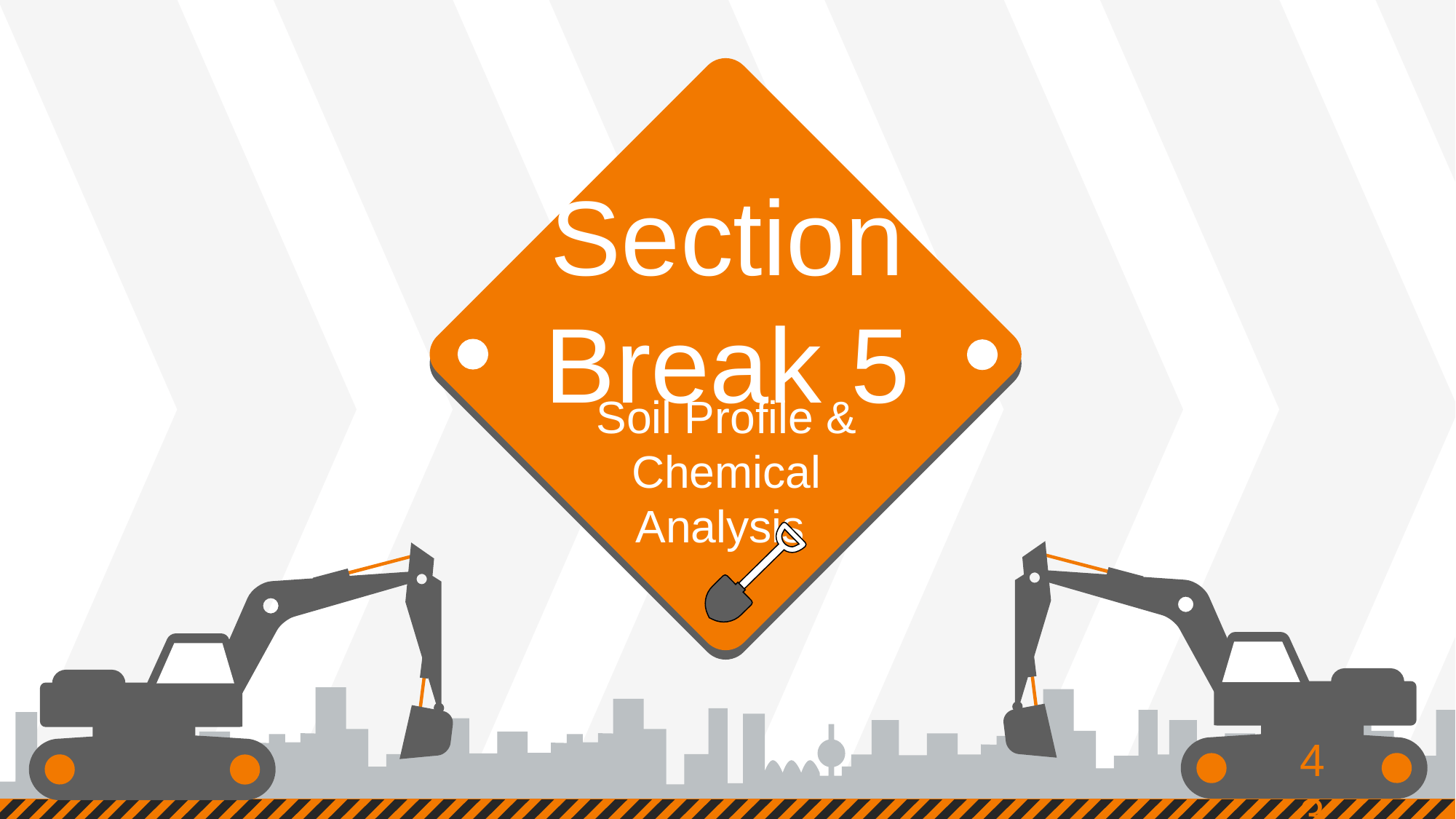

Section
Break 5

Soil Profile & Chemical Analysis

43